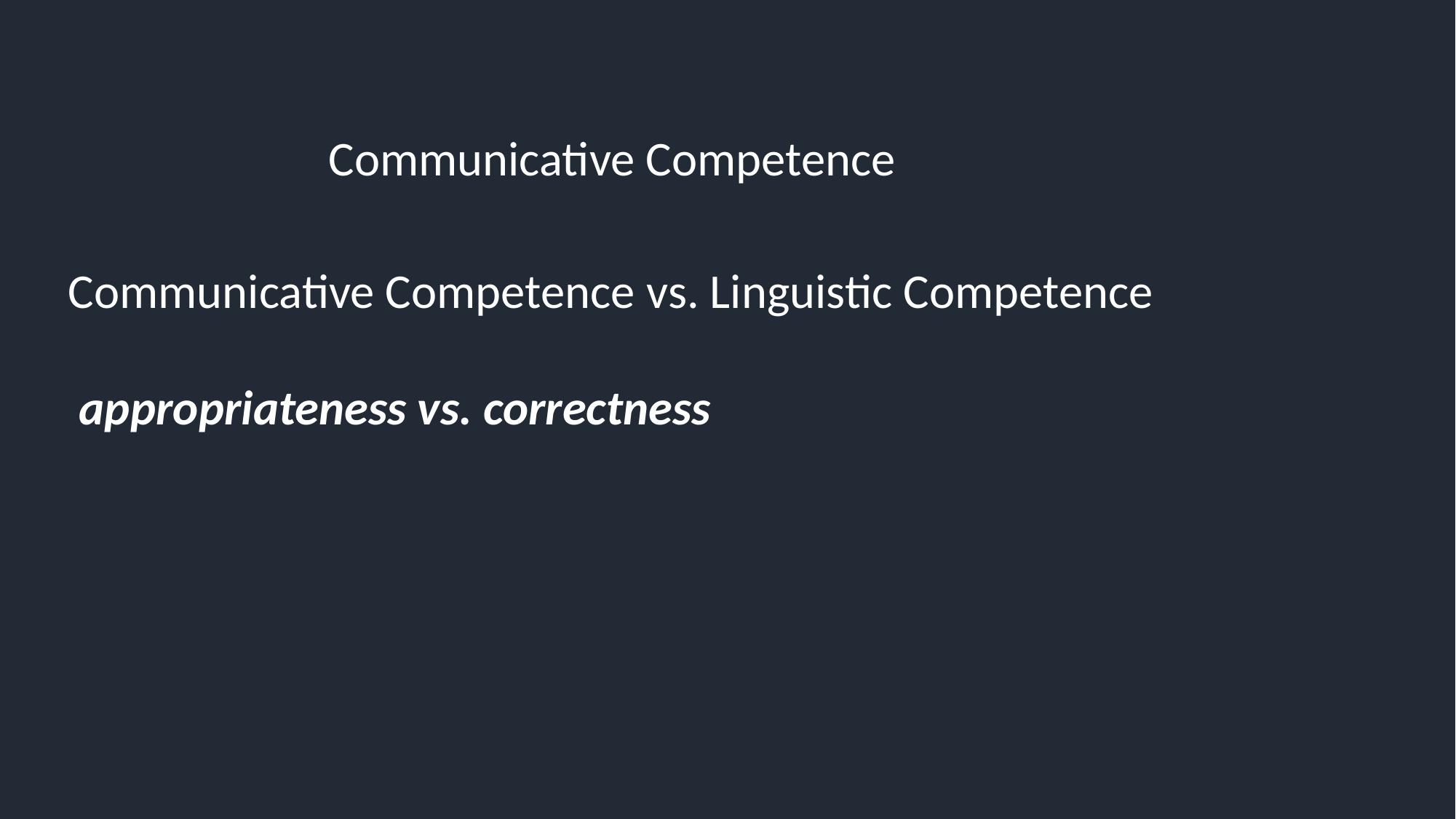

Communicative Competence
Communicative Competence vs. Linguistic Competence

 appropriateness vs. correctness